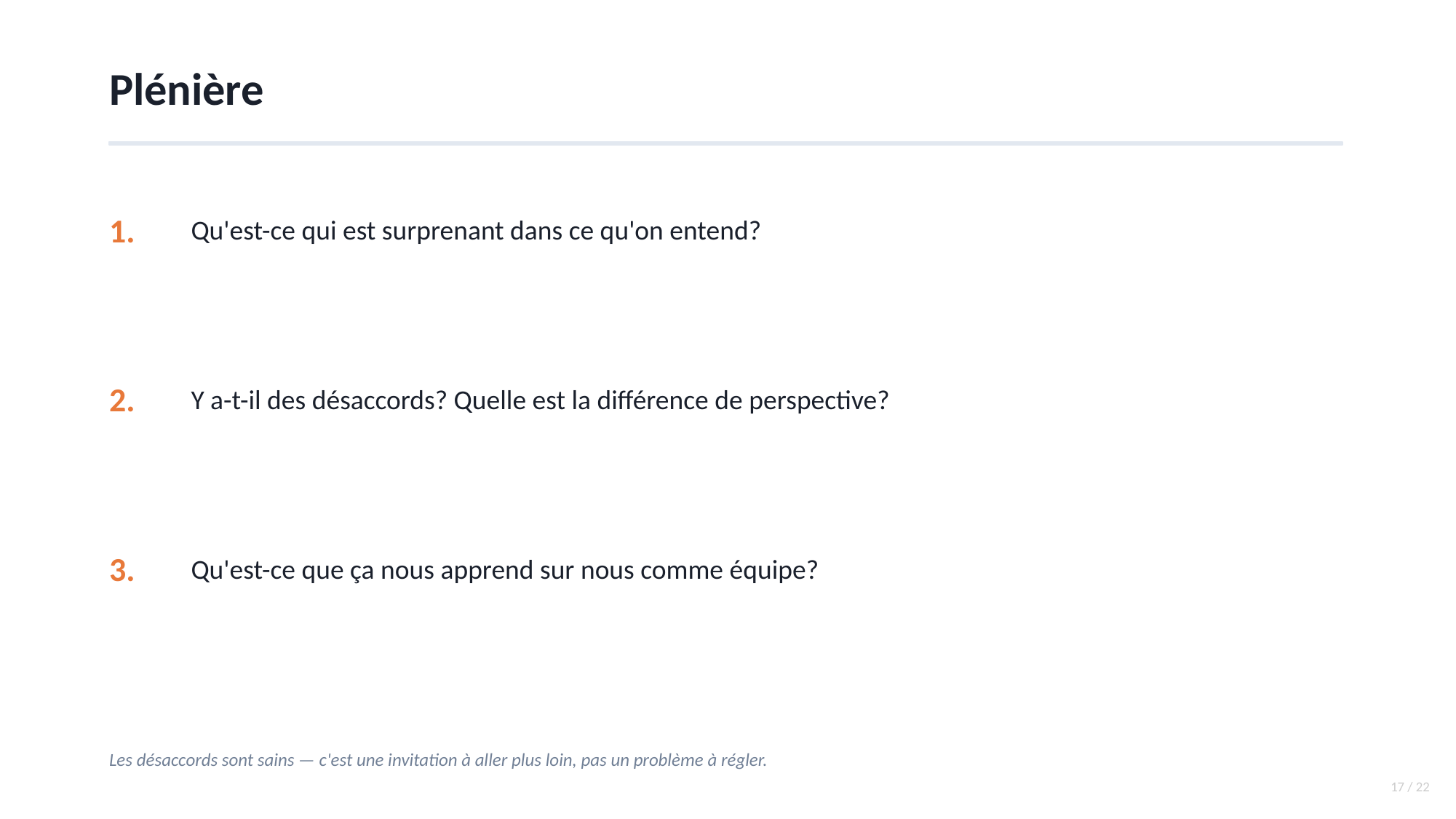

Plénière

1.
Qu'est-ce qui est surprenant dans ce qu'on entend?
2.
Y a-t-il des désaccords? Quelle est la différence de perspective?
3.
Qu'est-ce que ça nous apprend sur nous comme équipe?
Les désaccords sont sains — c'est une invitation à aller plus loin, pas un problème à régler.
17 / 22